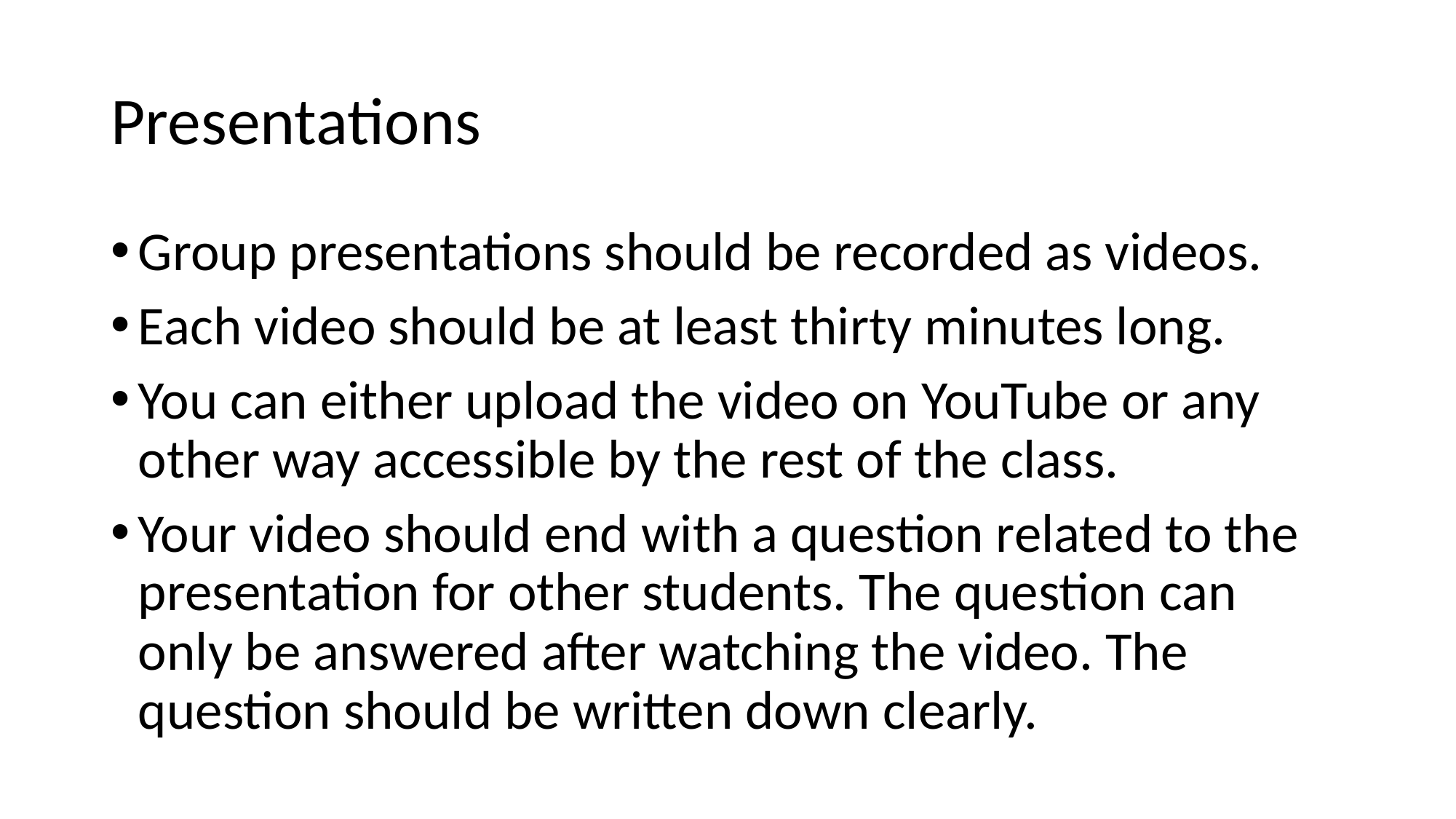

# Presentations
Group presentations should be recorded as videos.
Each video should be at least thirty minutes long.
You can either upload the video on YouTube or any other way accessible by the rest of the class.
Your video should end with a question related to the presentation for other students. The question can only be answered after watching the video. The question should be written down clearly.